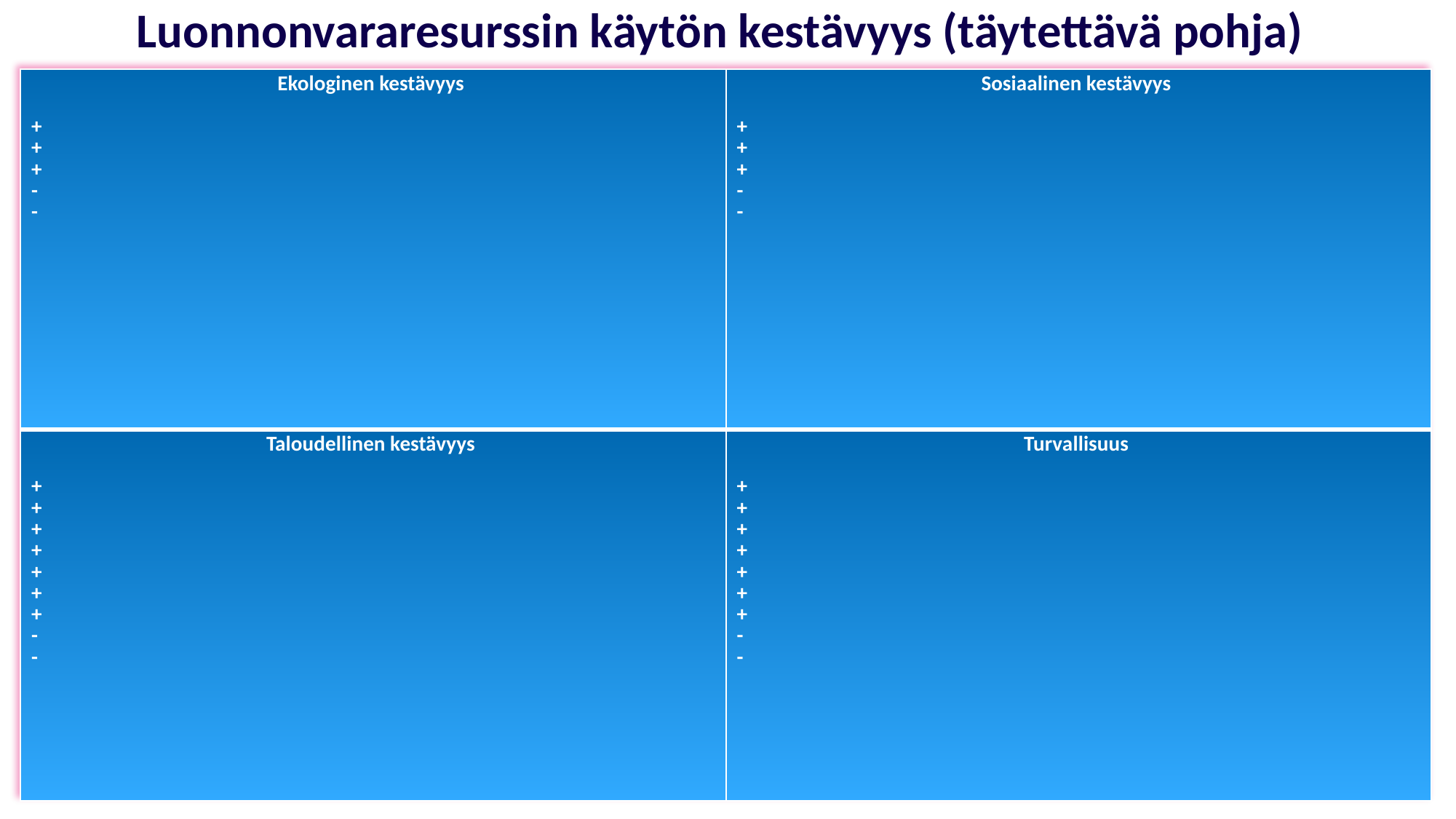

# Luonnonvararesurssin käytön kestävyys (täytettävä pohja)
| Ekologinen kestävyys + + + - - | Sosiaalinen kestävyys + + + - - |
| --- | --- |
| Taloudellinen kestävyys + + + + + + + - - | Turvallisuus + + + + + + + - - |